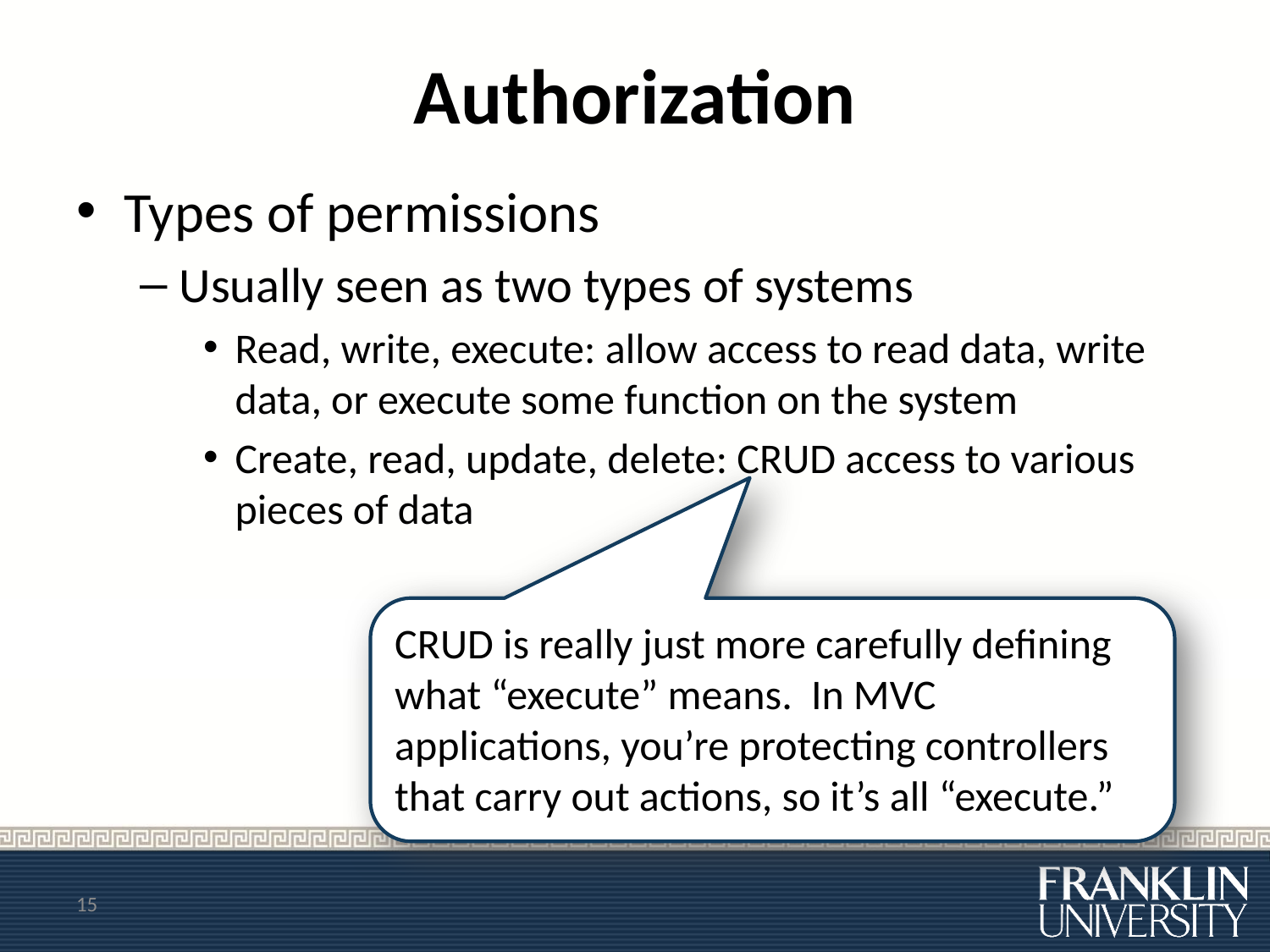

# Authorization
Types of permissions
Usually seen as two types of systems
Read, write, execute: allow access to read data, write data, or execute some function on the system
Create, read, update, delete: CRUD access to various pieces of data

CRUD is really just more carefully defining what “execute” means.  In MVC applications, you’re protecting controllers that carry out actions, so it’s all “execute.”
15